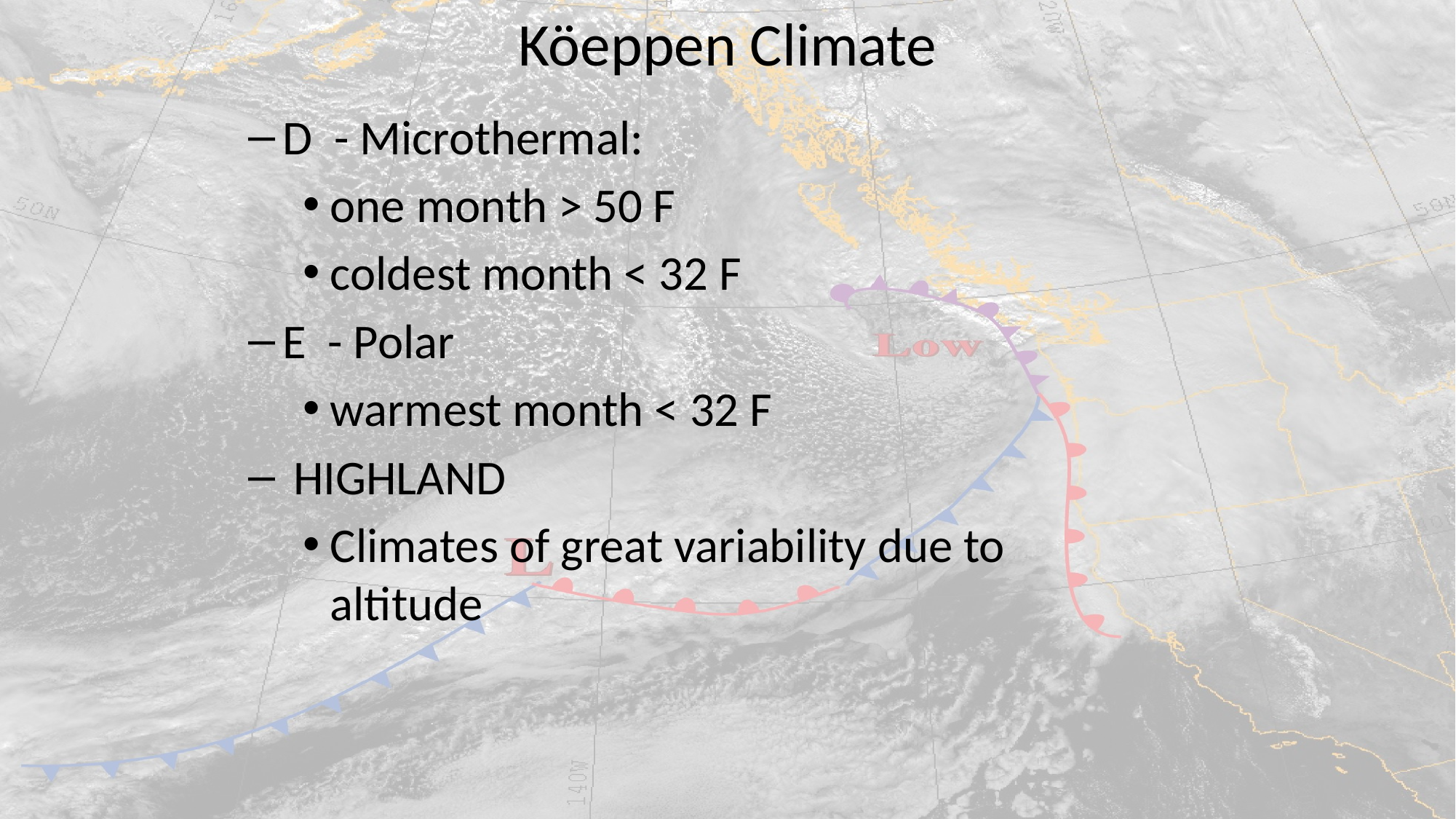

# Köeppen Climate
D  - Microthermal:
one month > 50 F
coldest month < 32 F
E  - Polar
warmest month < 32 F
 HIGHLAND
Climates of great variability due to altitude